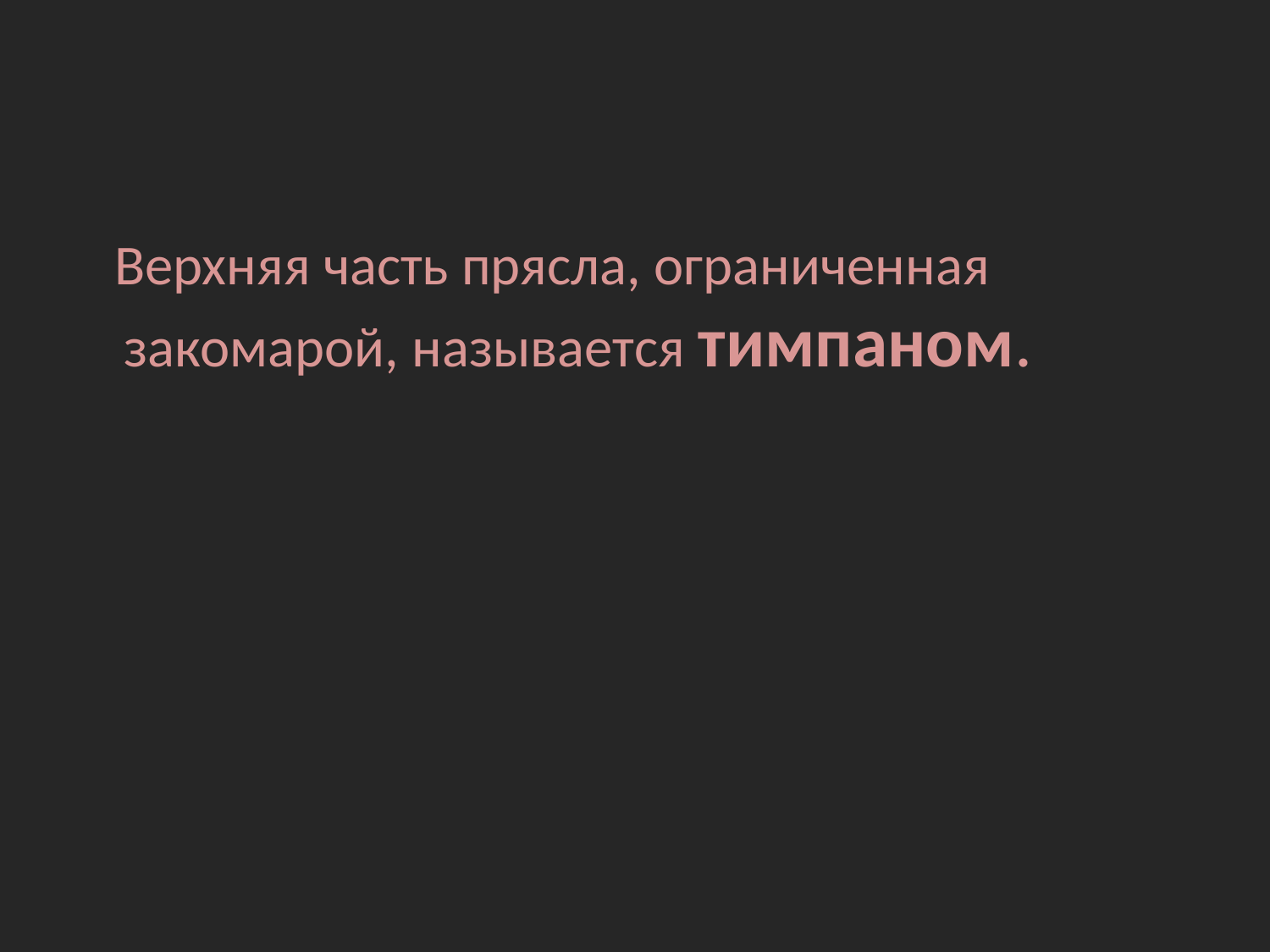

#
   Верхняя часть прясла, ограниченная закомарой, называется тимпаном.